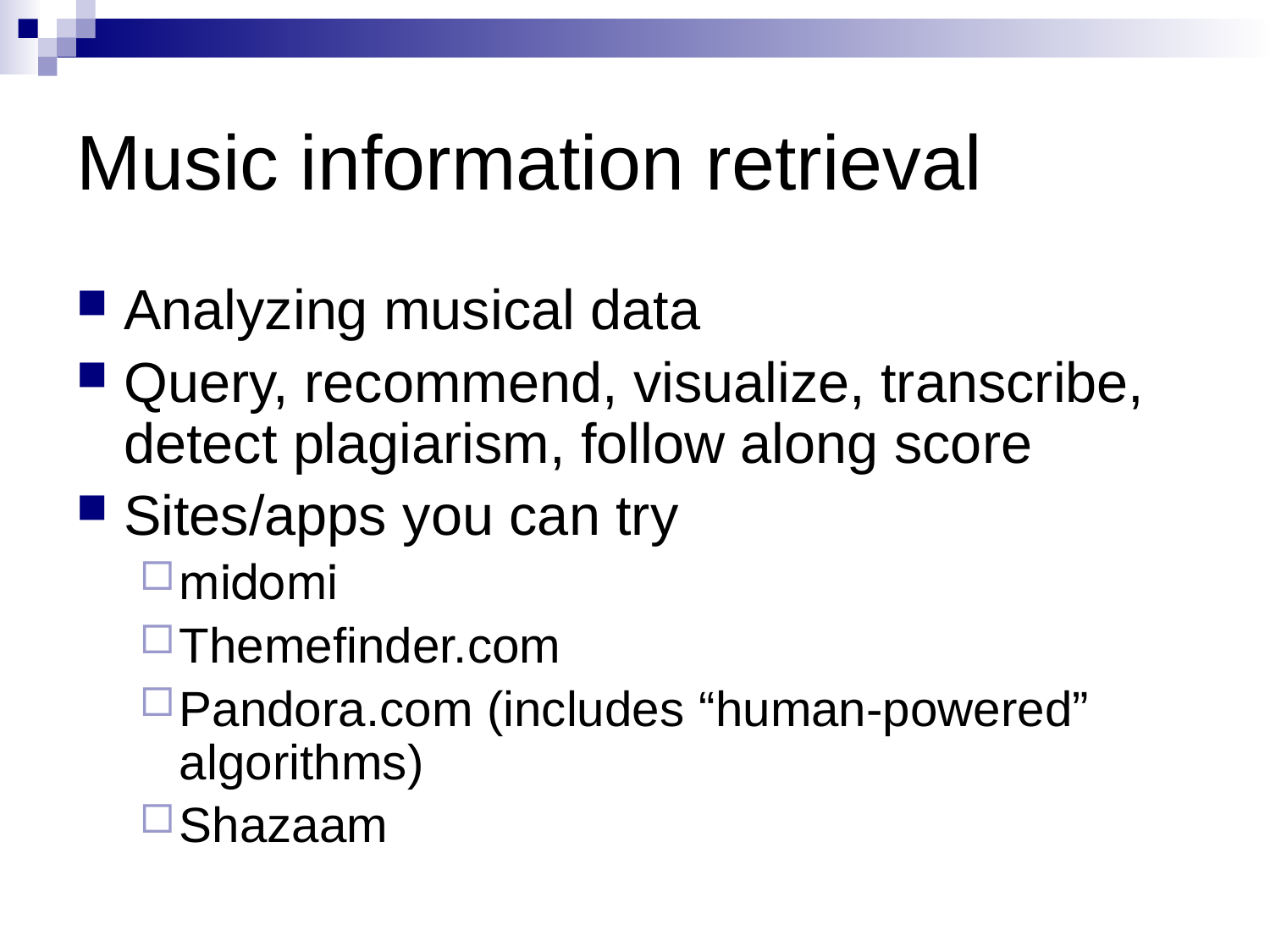

# Music information retrieval
Analyzing musical data
Query, recommend, visualize, transcribe, detect plagiarism, follow along score
Sites/apps you can try
midomi
Themefinder.com
Pandora.com (includes “human-powered” algorithms)
Shazaam